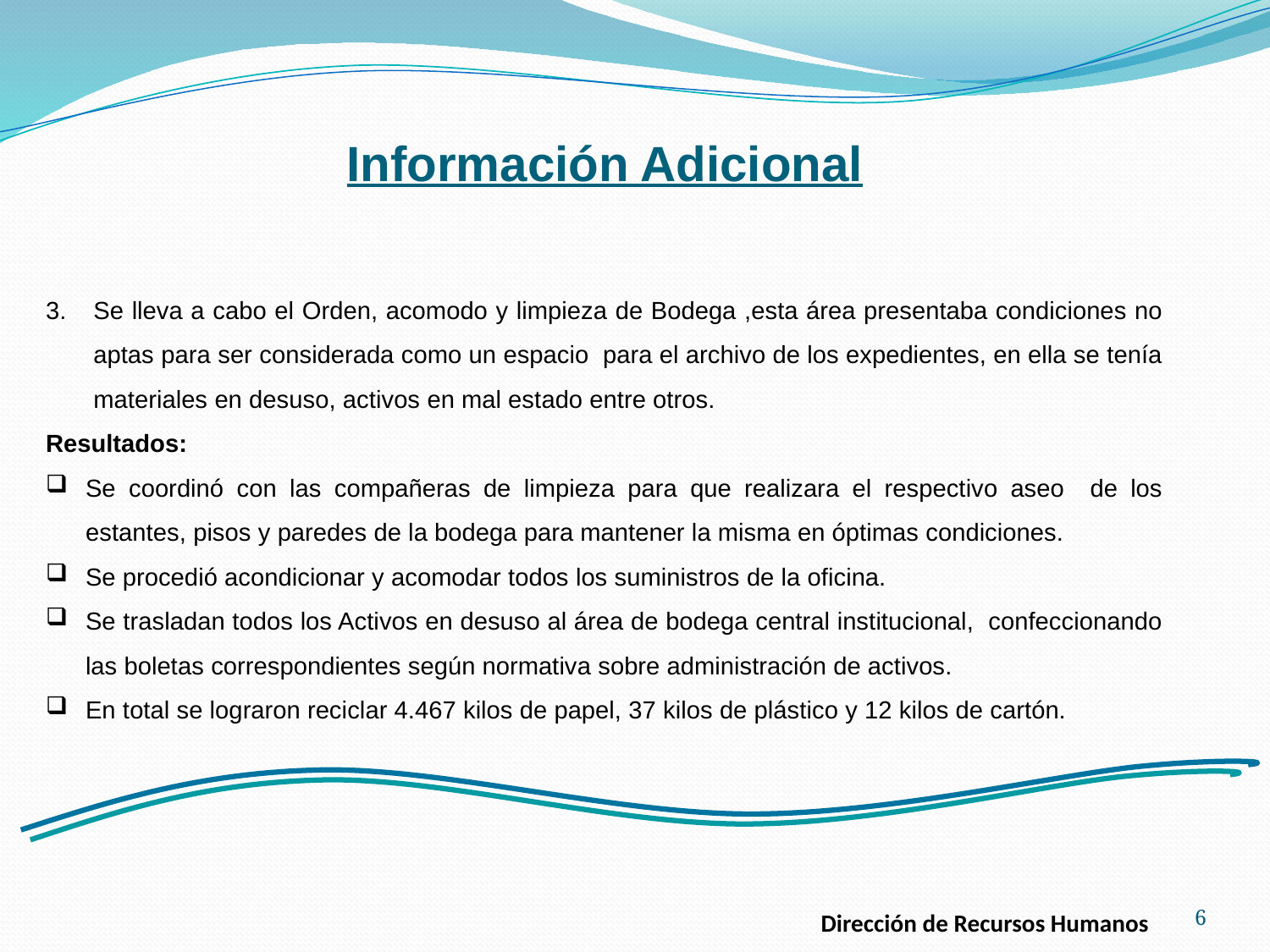

Información Adicional

Se lleva a cabo el Orden, acomodo y limpieza de Bodega ,esta área presentaba condiciones no aptas para ser considerada como un espacio  para el archivo de los expedientes, en ella se tenía materiales en desuso, activos en mal estado entre otros.
Resultados:
Se coordinó con las compañeras de limpieza para que realizara el respectivo aseo  de los estantes, pisos y paredes de la bodega para mantener la misma en óptimas condiciones.
Se procedió acondicionar y acomodar todos los suministros de la oficina.
Se trasladan todos los Activos en desuso al área de bodega central institucional,  confeccionando las boletas correspondientes según normativa sobre administración de activos.
En total se lograron reciclar 4.467 kilos de papel, 37 kilos de plástico y 12 kilos de cartón.

6
Dirección de Recursos Humanos